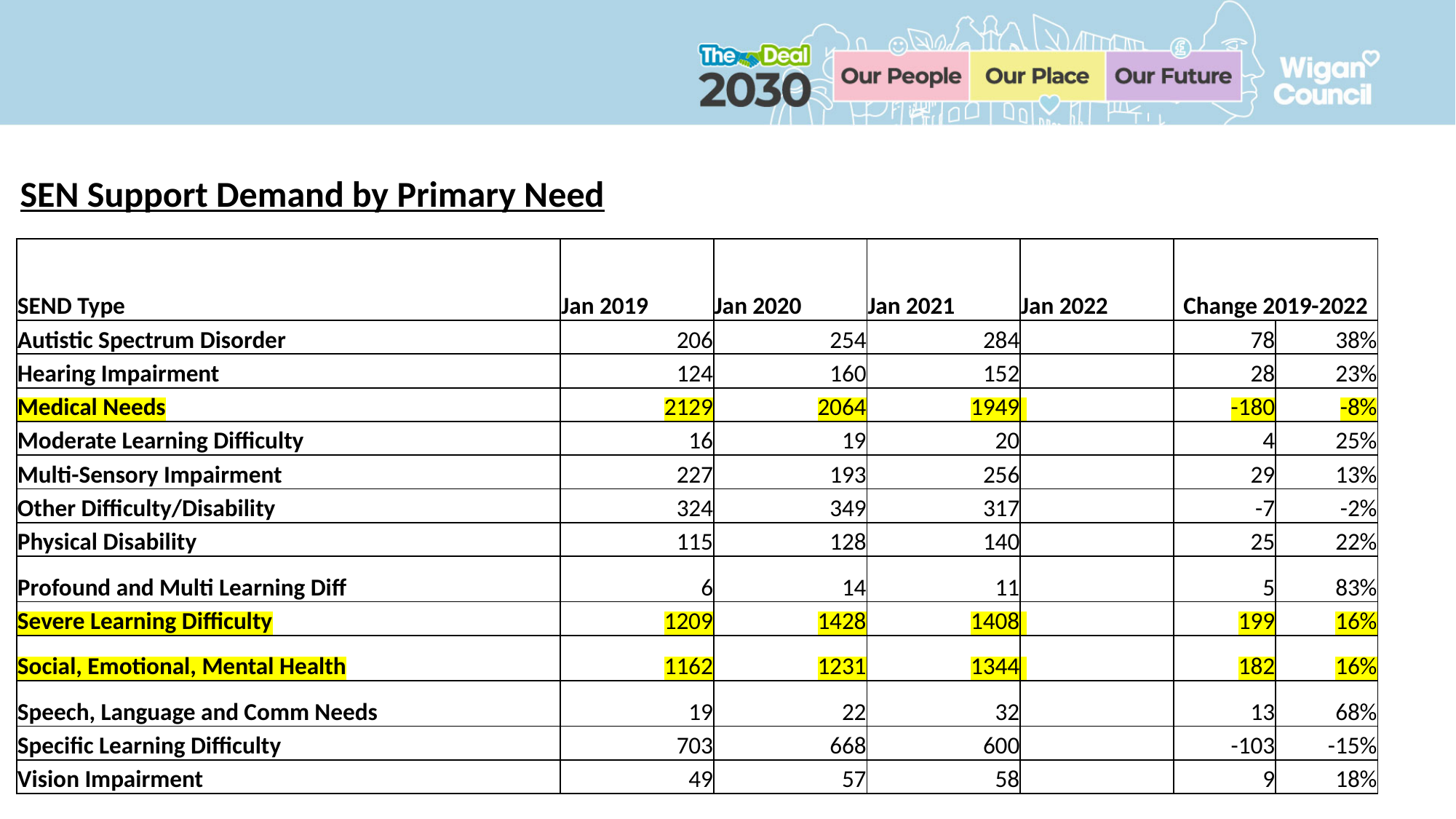

SEN Support Demand by Primary Need
| SEND Type | Jan 2019 | Jan 2020 | Jan 2021 | Jan 2022 | Change 2019-2022 |  |
| --- | --- | --- | --- | --- | --- | --- |
| Autistic Spectrum Disorder | 206 | 254 | 284 |  | 78 | 38% |
| Hearing Impairment | 124 | 160 | 152 |  | 28 | 23% |
| Medical Needs | 2129 | 2064 | 1949 |  | -180 | -8% |
| Moderate Learning Difficulty | 16 | 19 | 20 |  | 4 | 25% |
| Multi-Sensory Impairment | 227 | 193 | 256 |  | 29 | 13% |
| Other Difficulty/Disability | 324 | 349 | 317 |  | -7 | -2% |
| Physical Disability | 115 | 128 | 140 |  | 25 | 22% |
| Profound and Multi Learning Diff | 6 | 14 | 11 |  | 5 | 83% |
| Severe Learning Difficulty | 1209 | 1428 | 1408 |  | 199 | 16% |
| Social, Emotional, Mental Health | 1162 | 1231 | 1344 |  | 182 | 16% |
| Speech, Language and Comm Needs | 19 | 22 | 32 |  | 13 | 68% |
| Specific Learning Difficulty | 703 | 668 | 600 |  | -103 | -15% |
| Vision Impairment | 49 | 57 | 58 |  | 9 | 18% |